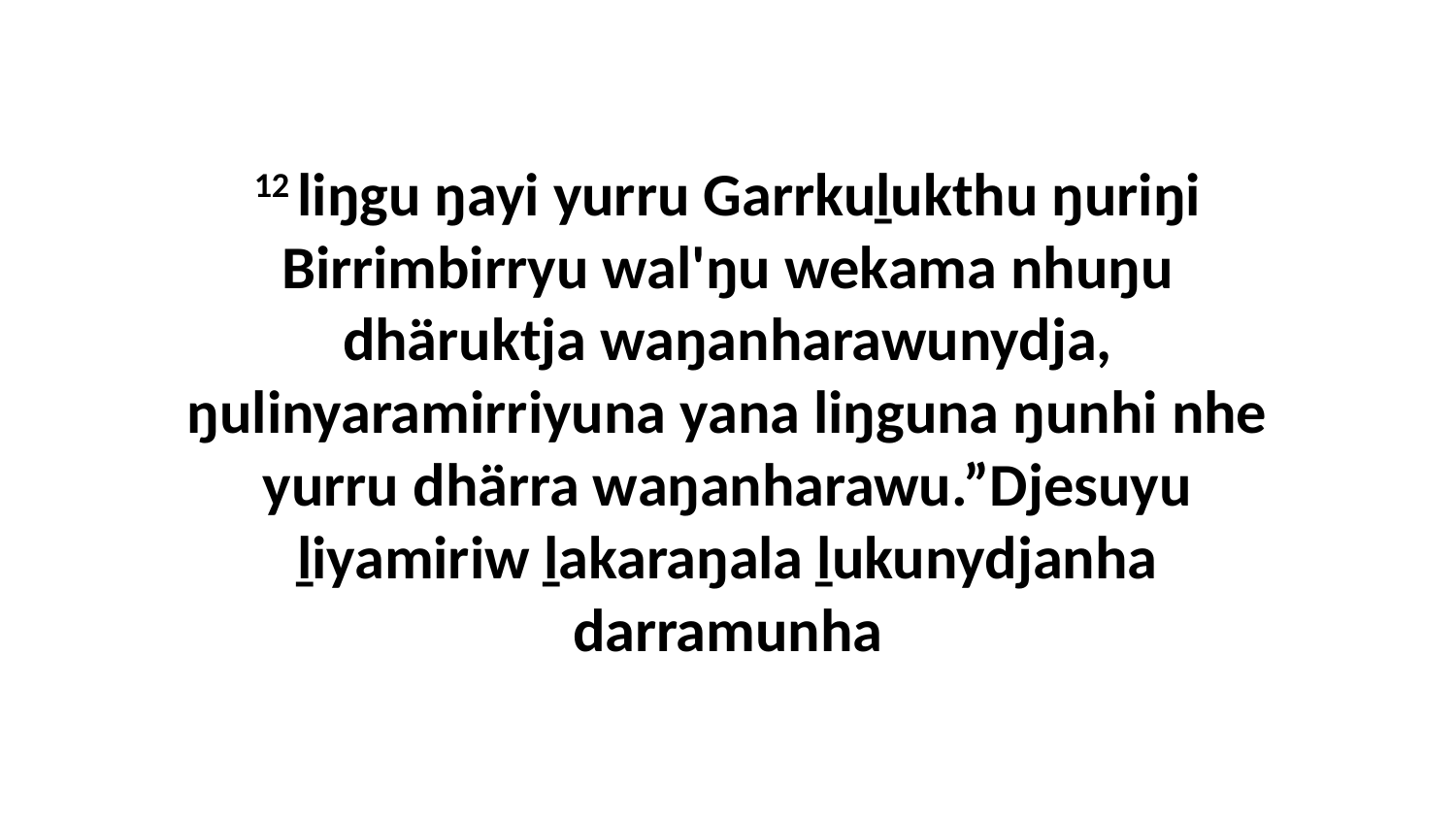

12 liŋgu ŋayi yurru Garrkuḻukthu ŋuriŋi Birrimbirryu wal'ŋu wekama nhuŋu dhäruktja waŋanharawunydja, ŋulinyaramirriyuna yana liŋguna ŋunhi nhe yurru dhärra waŋanharawu.”Djesuyu ḻiyamiriw ḻakaraŋala ḻukunydjanha darramunha